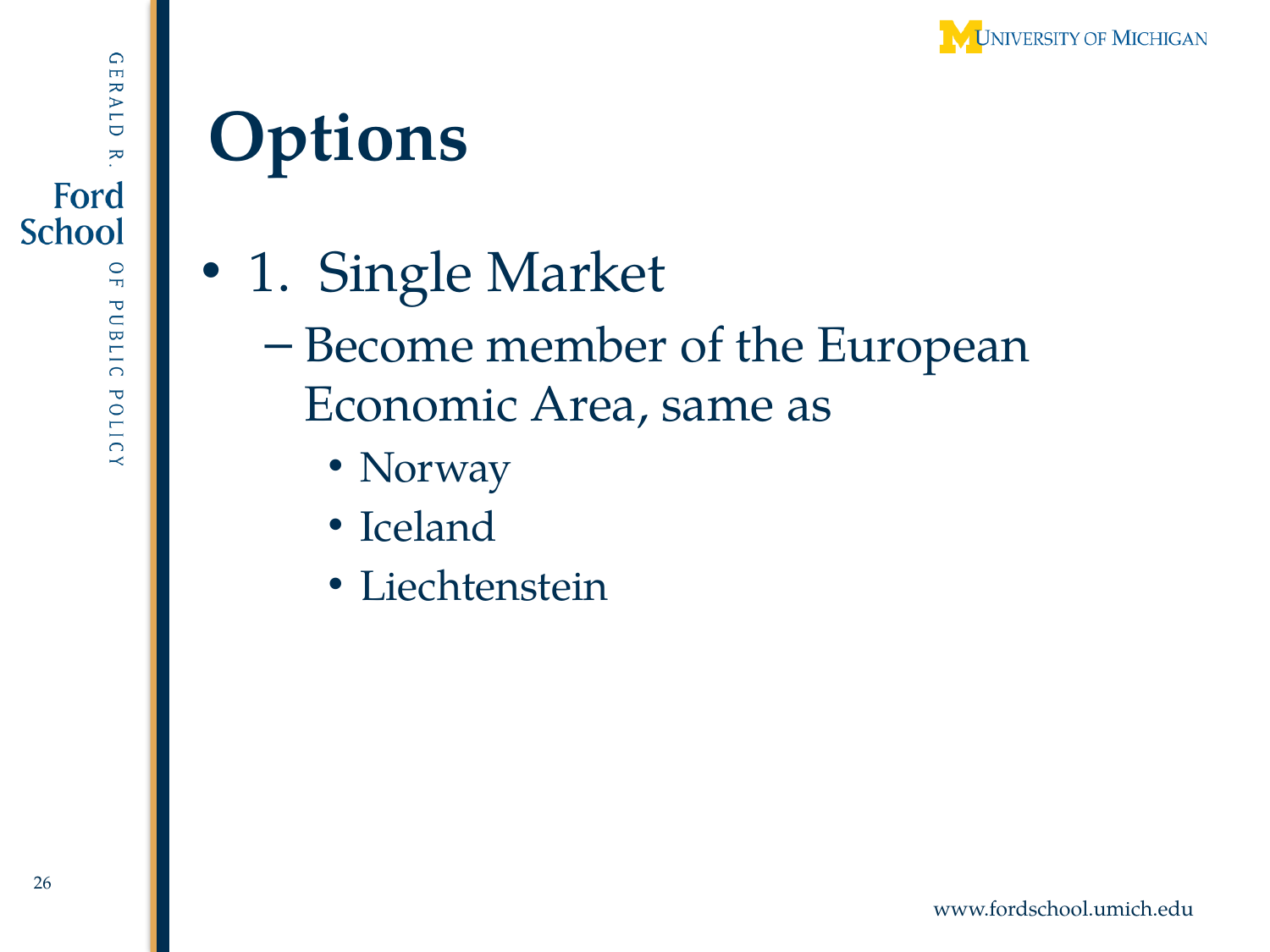

# Options
1.  Single Market
Become member of the European Economic Area, same as
Norway
Iceland
Liechtenstein

26